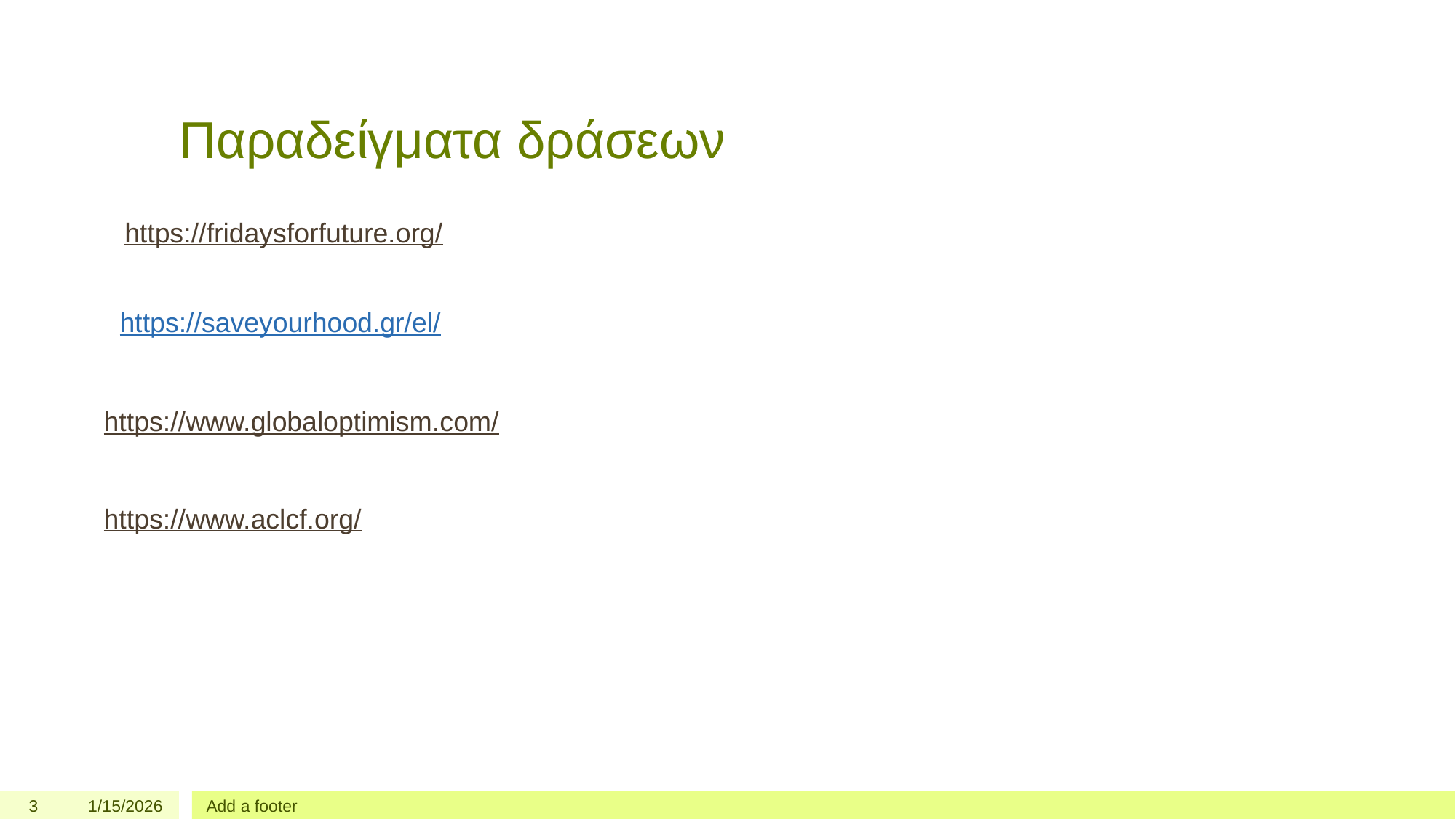

# Παραδείγματα δράσεων
https://fridaysforfuture.org/
 https://saveyourhood.gr/el/
https://www.globaloptimism.com/
https://www.aclcf.org/
3
1/15/2026
Add a footer